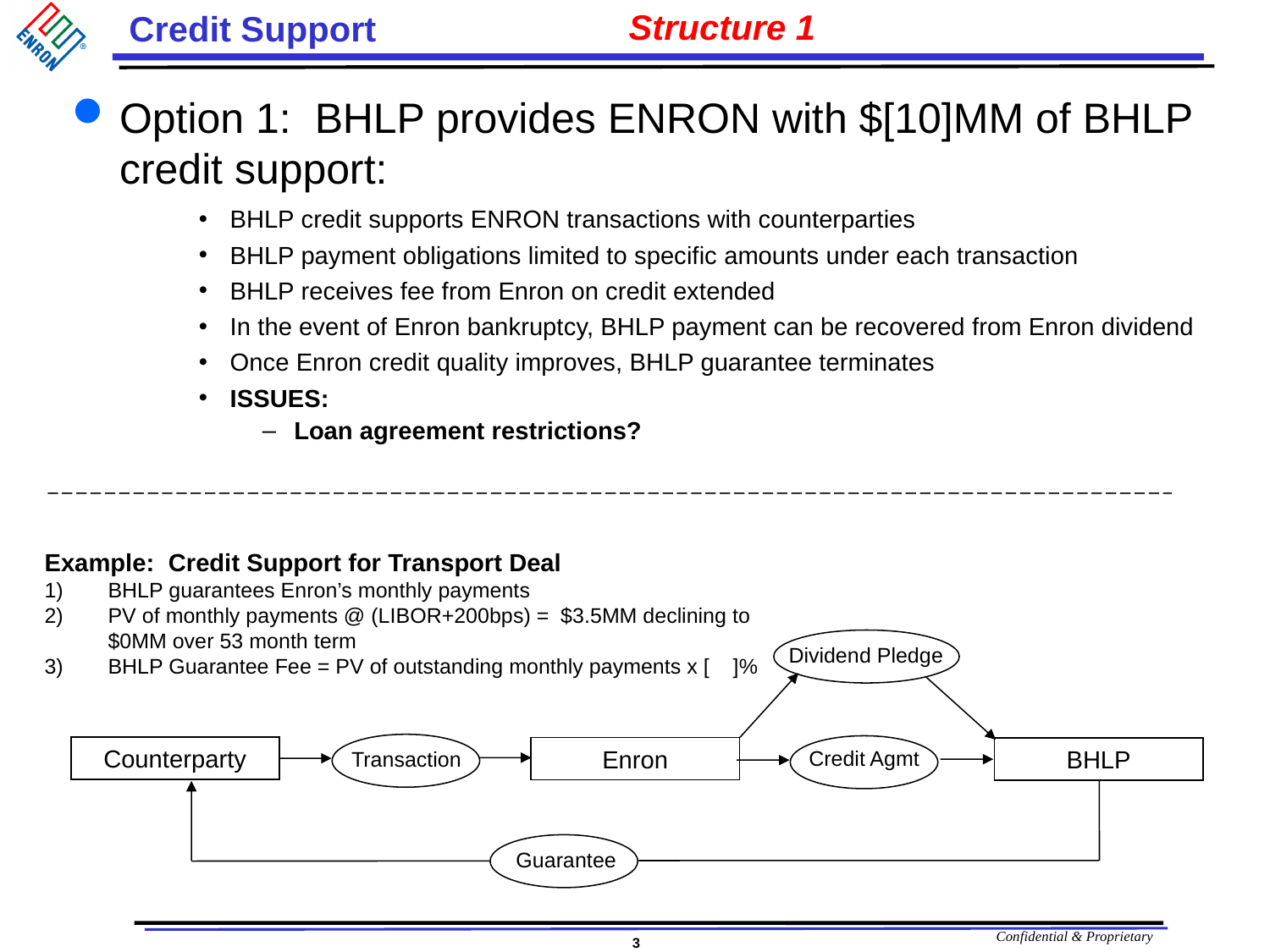

# Structure 1
Option 1:  BHLP provides ENRON with $[10]MM of BHLP credit support:
BHLP credit supports ENRON transactions with counterparties
BHLP payment obligations limited to specific amounts under each transaction
BHLP receives fee from Enron on credit extended
In the event of Enron bankruptcy, BHLP payment can be recovered from Enron dividend
Once Enron credit quality improves, BHLP guarantee terminates
ISSUES:
Loan agreement restrictions?

Example:  Credit Support for Transport Deal
BHLP guarantees Enron’s monthly payments
PV of monthly payments @ (LIBOR+200bps) =  $3.5MM declining to $0MM over 53 month term
BHLP Guarantee Fee = PV of outstanding monthly payments x [    ]%

Dividend Pledge

Counterparty
Enron
BHLP
Credit Agmt
Transaction

Guarantee